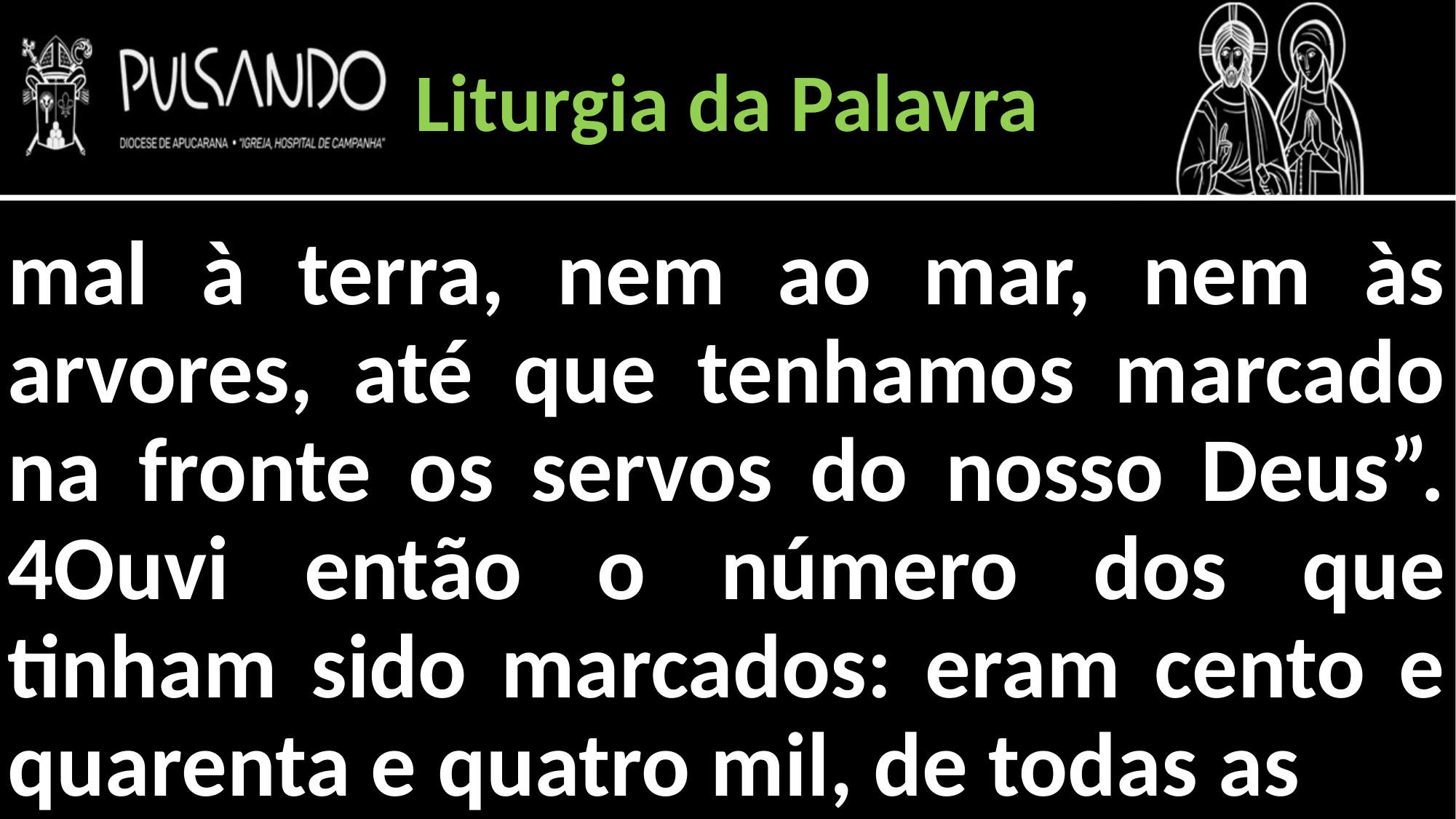

Liturgia da Palavra
mal à terra, nem ao mar, nem às arvores, até que tenhamos marcado na fronte os servos do nosso Deus”. 4Ouvi então o número dos que tinham sido marcados: eram cento e quarenta e quatro mil, de todas as